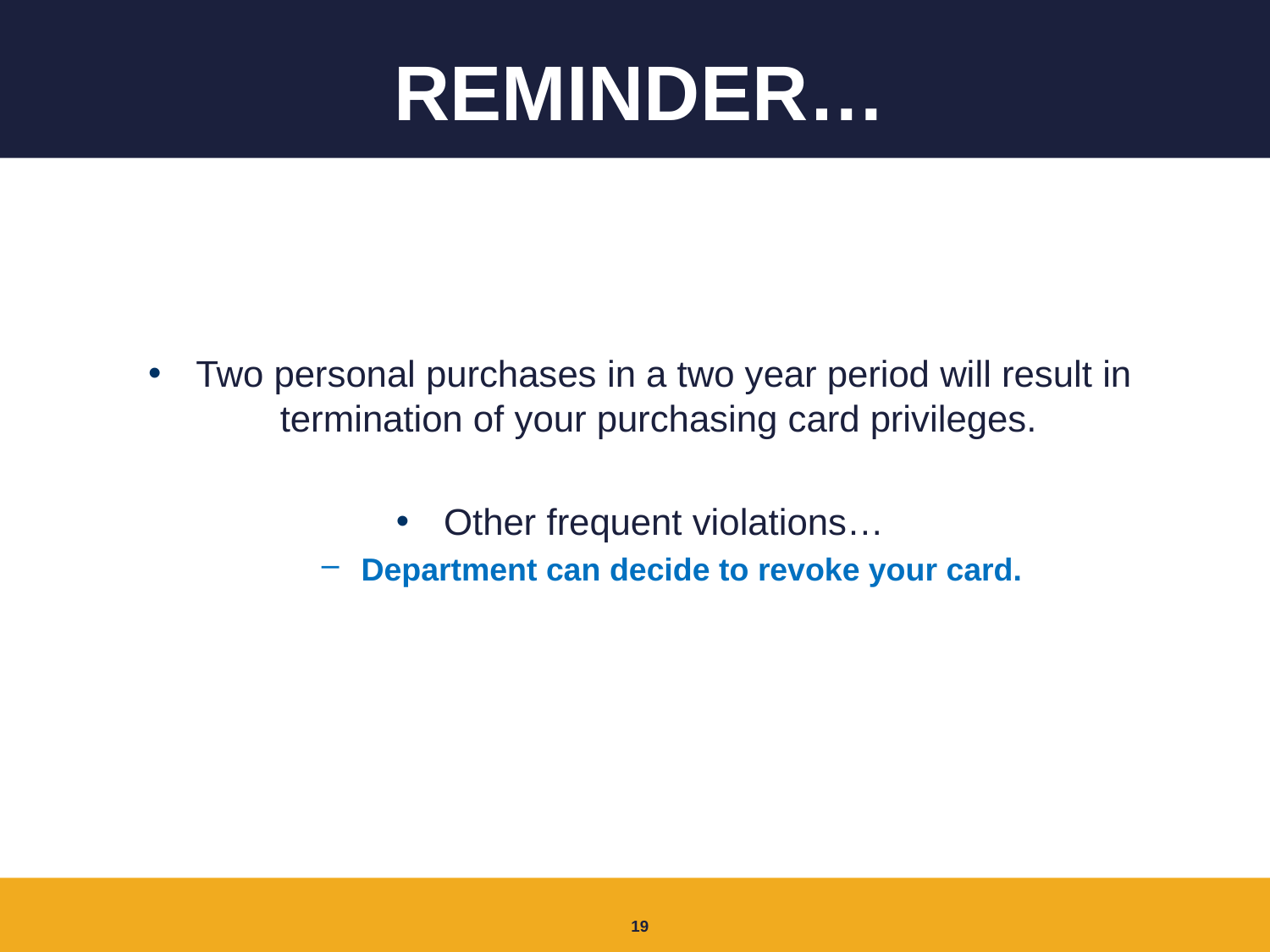

# Reminder…

Two personal purchases in a two year period will result in termination of your purchasing card privileges.

Other frequent violations…
Department can decide to revoke your card.
19